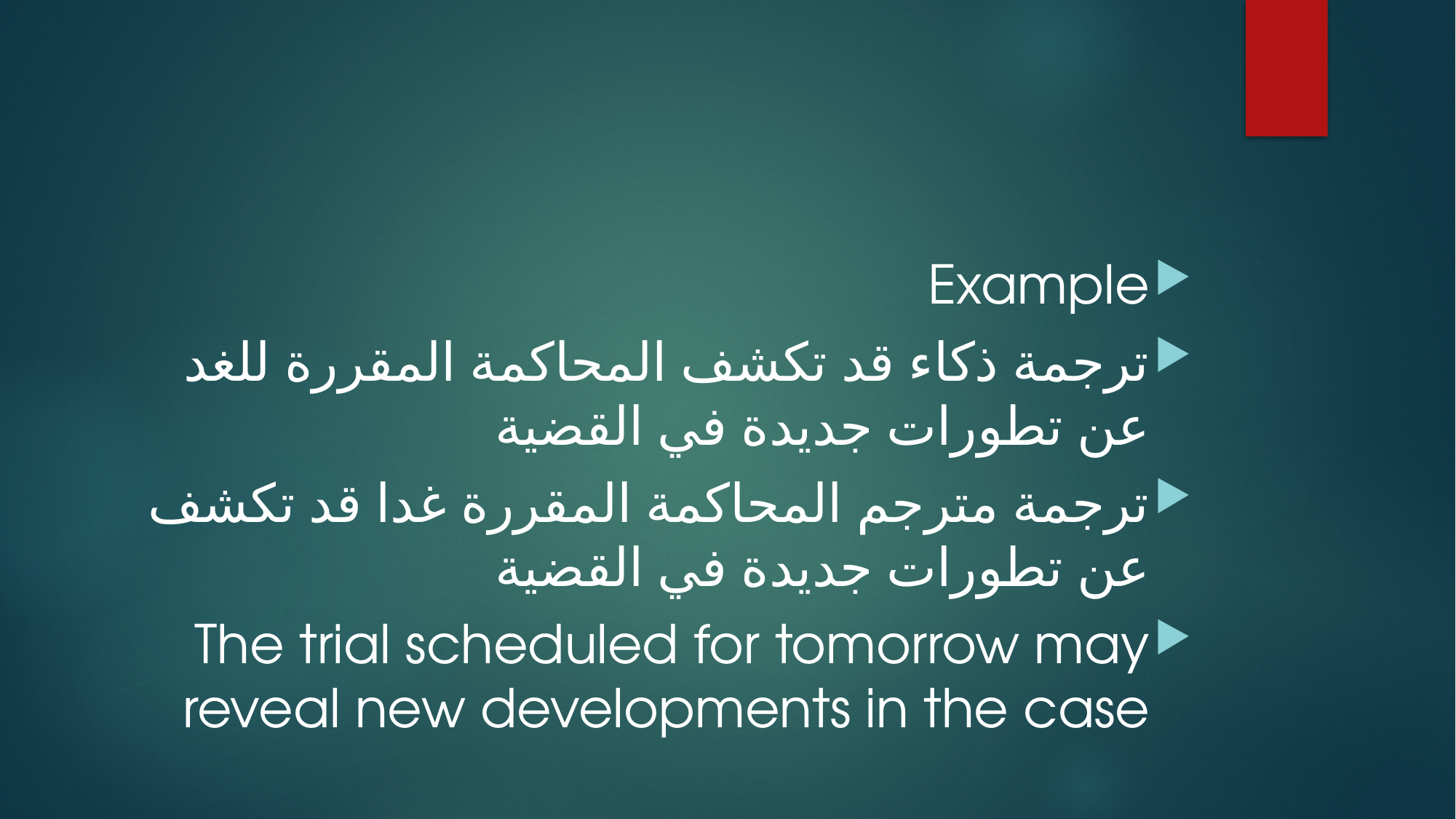

#
Example
ترجمة ذكاء قد تكشف المحاكمة المقررة للغد عن تطورات جديدة في القضية
ترجمة مترجم المحاكمة المقررة غدا قد تكشف عن تطورات جديدة في القضية
The trial scheduled for tomorrow may reveal new developments in the case